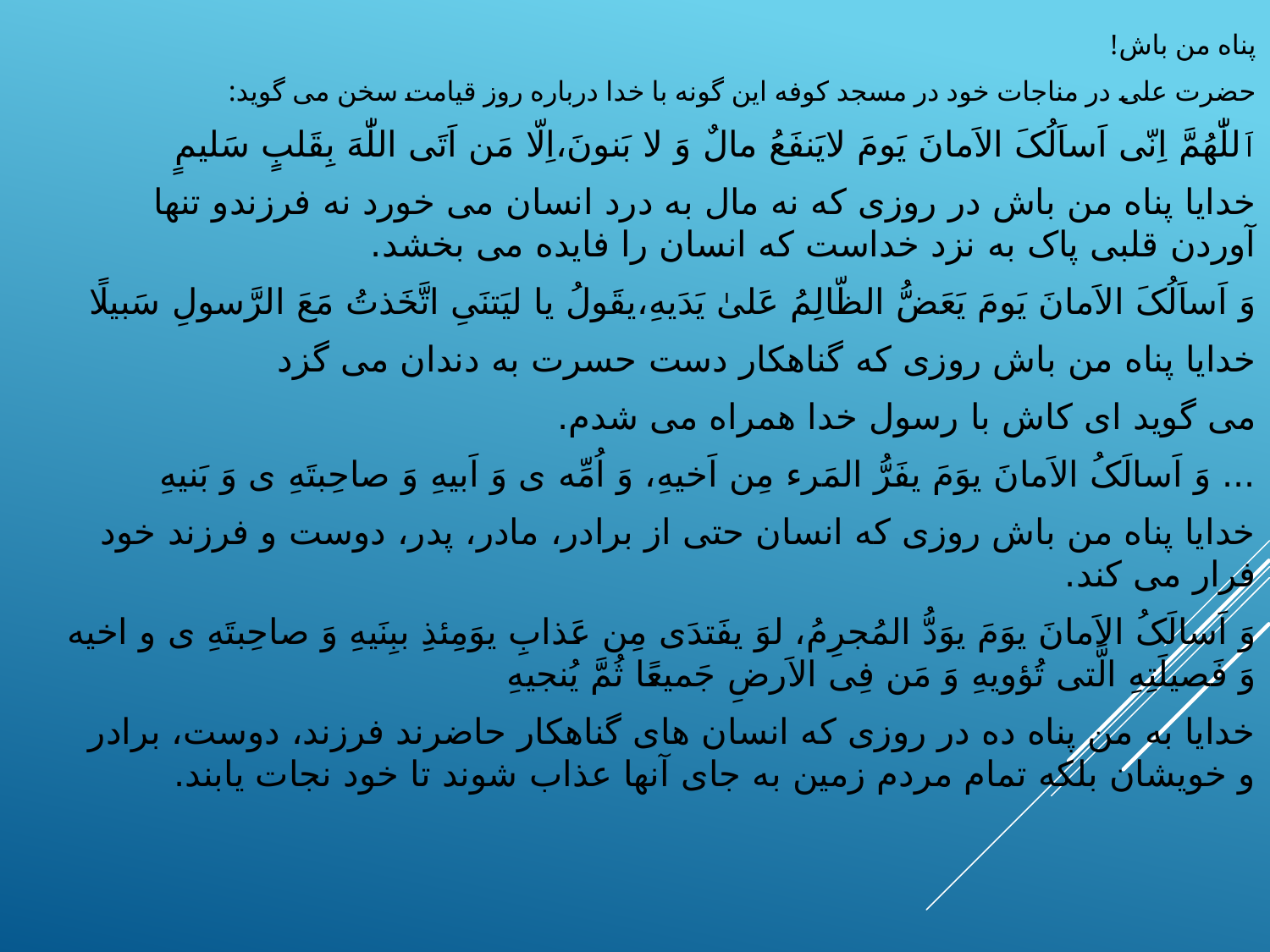

پناه من باش!
حضرت علی در مناجات خود در مسجد کوفه این گونه با خدا درباره روز قیامت سخن می گوید:
اَللّٰهُمَّ اِنّی اَساَلُکَ الاَمانَ یَومَ لایَنفَعُ مالٌ وَ لا بَنونَ،اِلّا مَن اَتَی اللّٰهَ بِقَلبٍ سَلیمٍ
خدایا پناه من باش در روزی که نه مال به درد انسان می خورد نه فرزندو تنها آوردن قلبی پاک به نزد خداست که انسان را فایده می بخشد.
وَ اَساَلُکَ الاَمانَ یَومَ یَعَضُّ الظّالِمُ عَلیٰ یَدَیهِ،یقَولُ یا لیَتنَیِ اتَّخَذتُ مَعَ الرَّسولِ سَبیلًا
خدایا پناه من باش روزی که گناهکار دست حسرت به دندان می گزد
می گوید ای کاش با رسول خدا همراه می شدم.
... وَ اَسالَکُ الاَمانَ یوَمَ یفَرُّ المَرء مِن اَخیهِ، وَ اُمِّه ی وَ اَبیهِ وَ صاحِبتَهِ ی وَ بَنیهِ
خدایا پناه من باش روزی که انسان حتی از برادر، مادر، پدر، دوست و فرزند خود فرار می کند.
وَ اَسالَکُ الاَمانَ یوَمَ یوَدُّ المُجرِمُ، لوَ یفَتدَی مِن عَذابِ یوَمِئذِ ببِنَیهِ وَ صاحِبتَهِ ی و اخیه وَ فَصیلَتِهِ الَّتی تُؤویهِ وَ مَن فِی الاَرضِ جَمیعًا ثُمَّ یُنجیهِ
خدایا به من پناه ده در روزی که انسان های گناهکار حاضرند فرزند، دوست، برادر و خویشان بلکه تمام مردم زمین به جای آنها عذاب شوند تا خود نجات یابند.